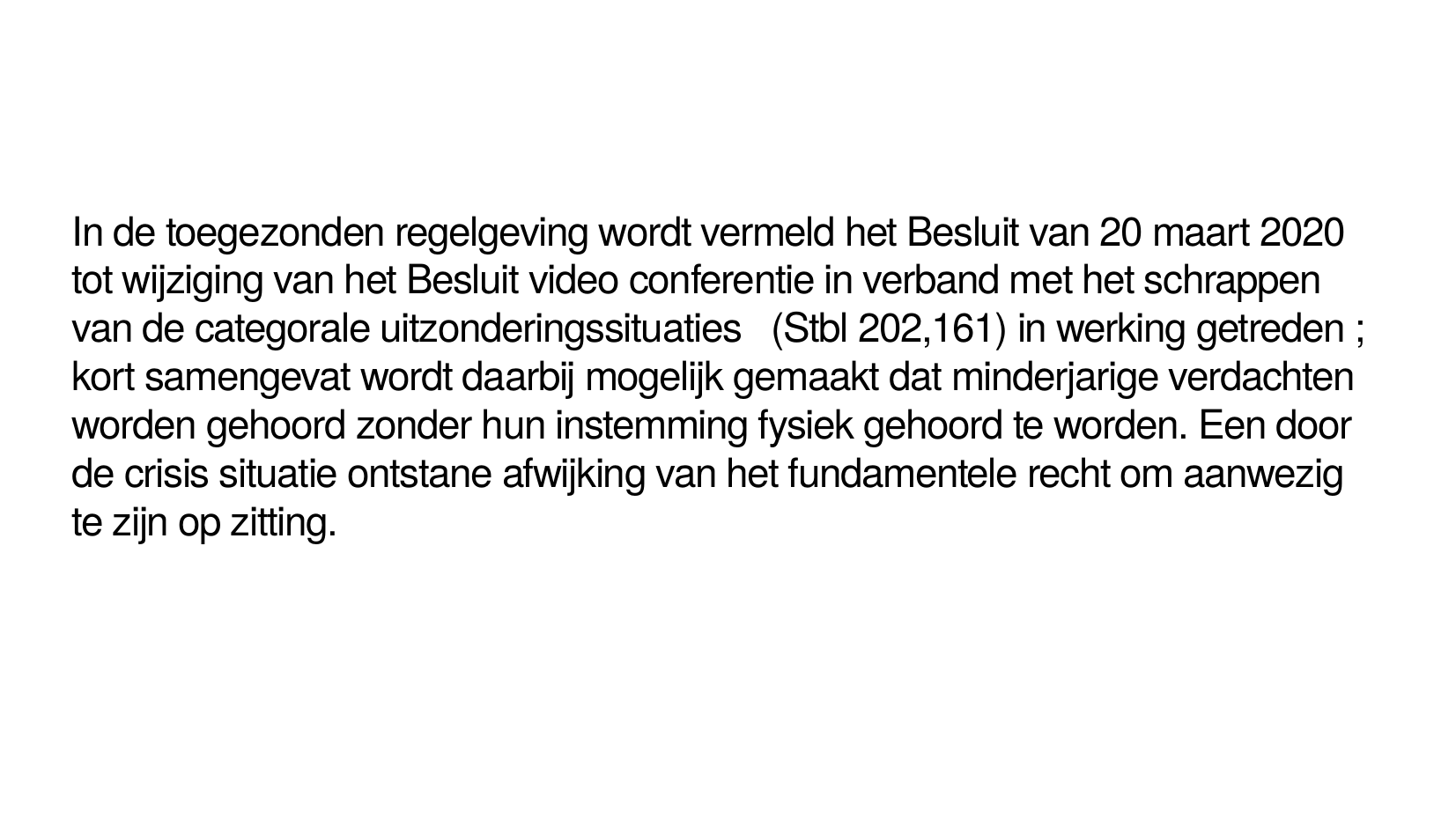

In de toegezonden regelgeving wordt vermeld het Besluit van 20 maart 2020 tot wijziging van het Besluit video conferentie in verband met het schrappen van de categorale uitzonderingssituaties   (Stbl 202,161) in werking getreden ; kort samengevat wordt daarbij mogelijk gemaakt dat minderjarige verdachten worden gehoord zonder hun instemming fysiek gehoord te worden. Een door de crisis situatie ontstane afwijking van het fundamentele recht om aanwezig te zijn op zitting.